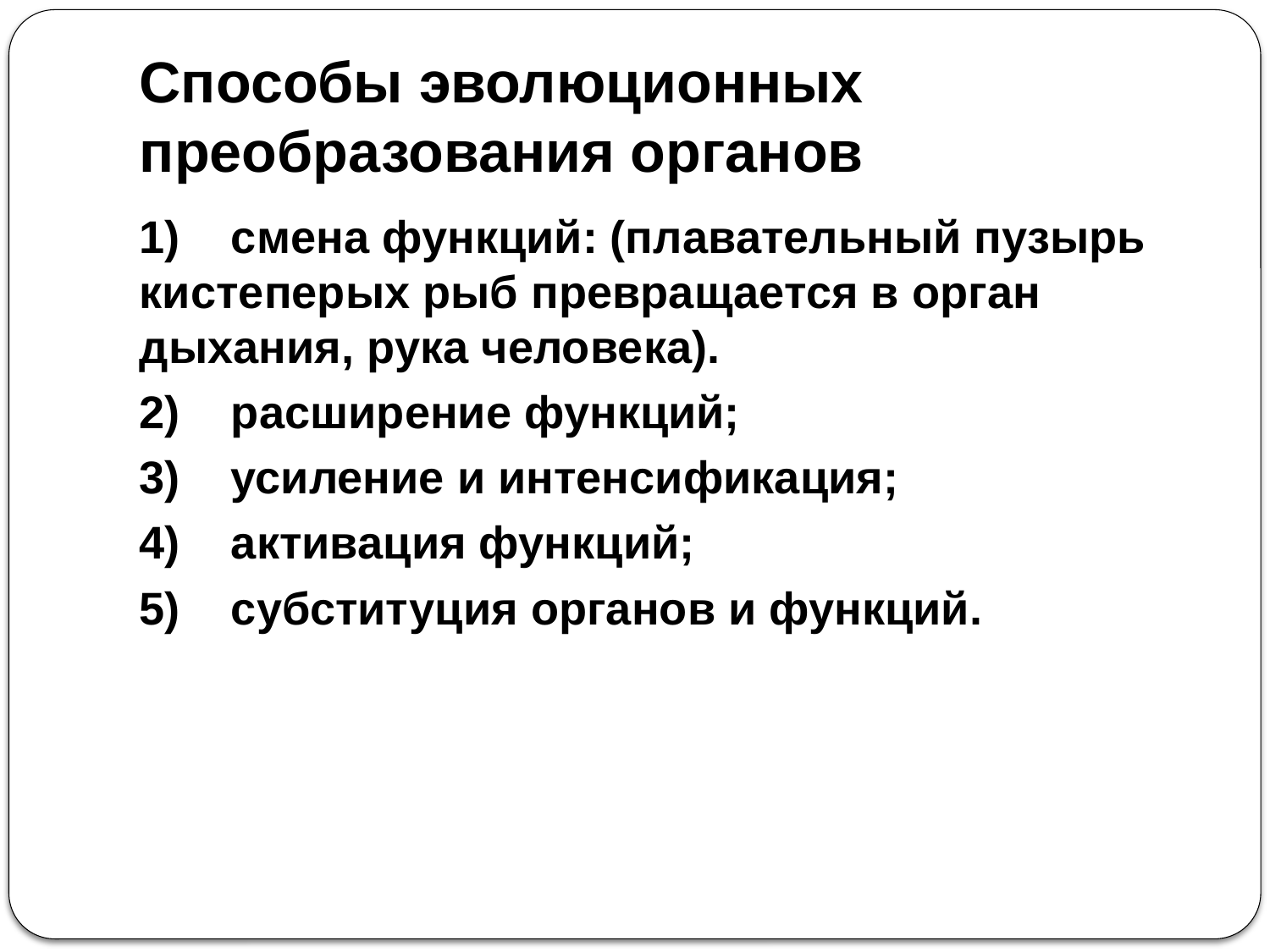

# Способы эволюционных преобразования органов
1)    смена функций: (плавательный пузырь кистеперых рыб превращается в орган дыхания, рука человека).
2)    расширение функций;
3)    усиление и интенсификация;
4)    активация функций;
5)    субституция органов и функций.